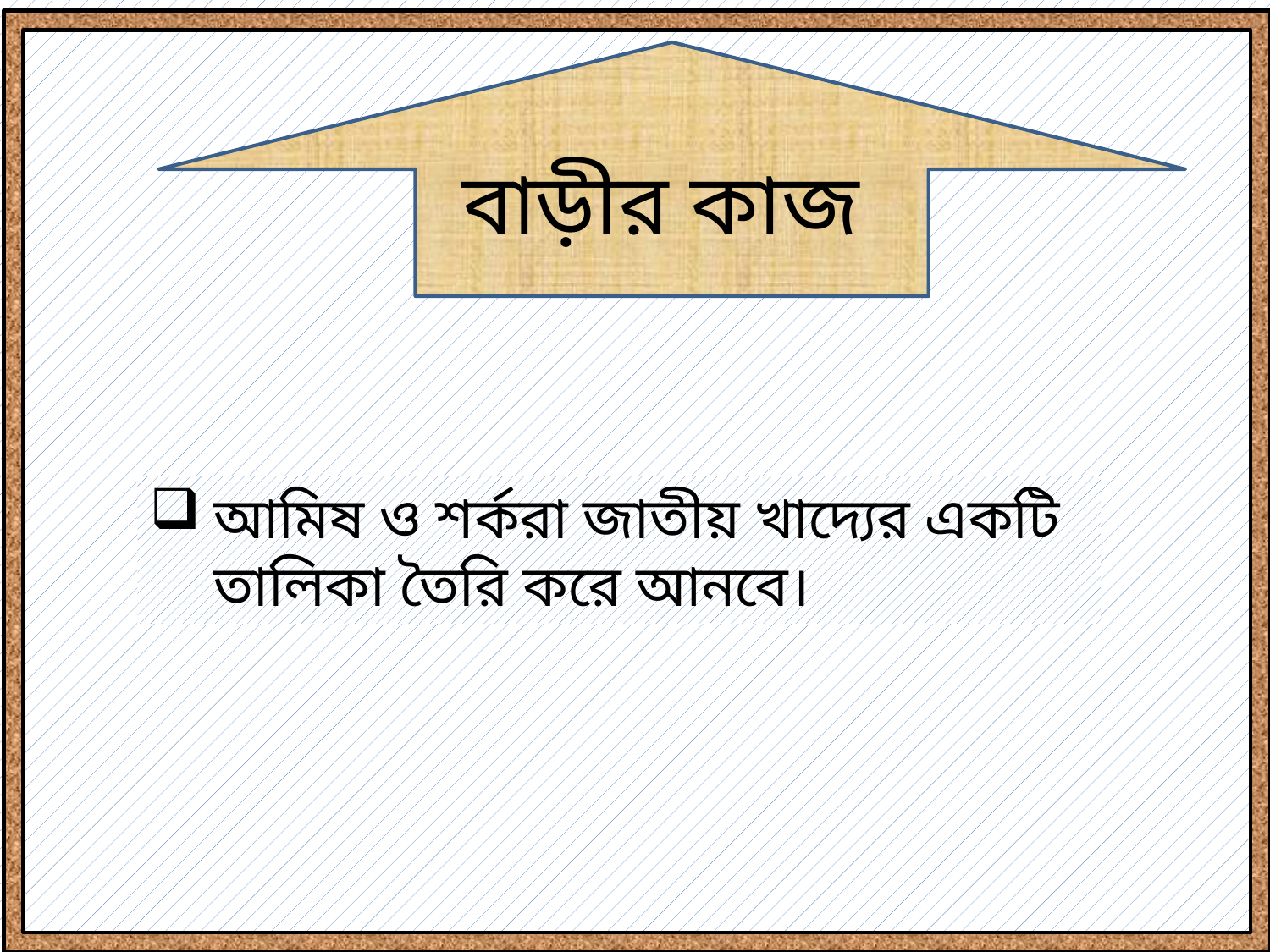

বাড়ীর কাজ
আমিষ ও শর্করা জাতীয় খাদ্যের একটি তালিকা তৈরি করে আনবে।